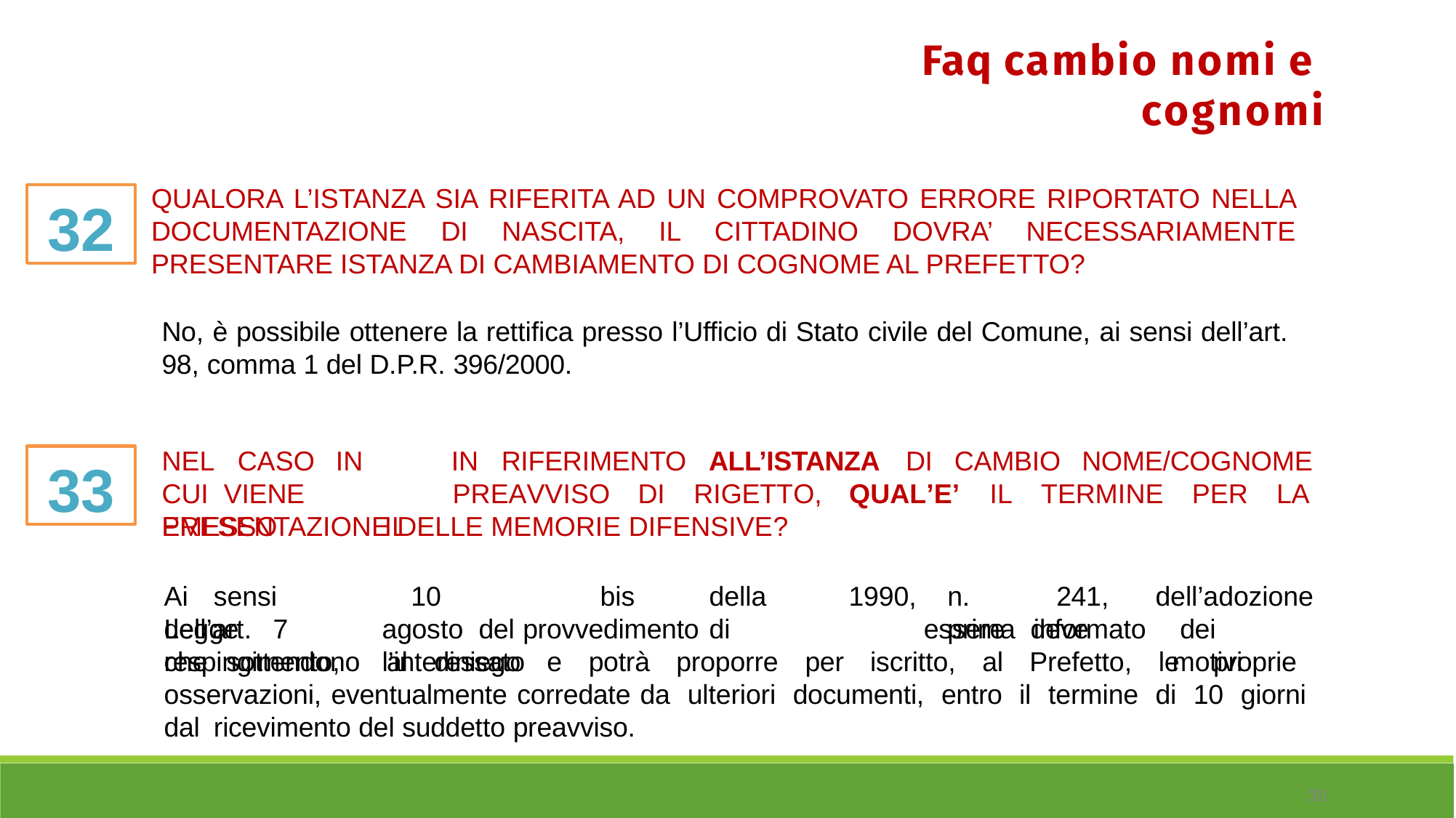

# Faq cambio nomi e  cognomi
QUALORA L’ISTANZA SIA RIFERITA AD UN COMPROVATO ERRORE RIPORTATO NELLA DOCUMENTAZIONE DI NASCITA, IL CITTADINO DOVRA’ NECESSARIAMENTE PRESENTARE ISTANZA DI CAMBIAMENTO DI COGNOME AL PREFETTO?
32
No, è possibile ottenere la rettifica presso l’Ufficio di Stato civile del Comune, ai sensi dell’art.
98, comma 1 del D.P.R. 396/2000.
NEL	CASO	IN	CUI  VIENE EMESSO		IL
IN	RIFERIMENTO	ALL’ISTANZA	DI	CAMBIO	NOME/COGNOME
33
PREAVVISO	DI	RIGETTO,	QUAL’E’	IL	TERMINE	PER	LA
PRESENTAZIONE DELLE MEMORIE DIFENSIVE?
Ai	sensi	dell’art.
10		bis	della	Legge	7	agosto  del provvedimento	di	respingimento,	l’interessato
1990,	n.	241,	prima  deve
dell’adozione  dei	motivi
essere	informato
che sottendono al diniego e potrà proporre per iscritto, al Prefetto, le proprie  osservazioni, eventualmente corredate da ulteriori documenti, entro il termine di 10 giorni  dal ricevimento del suddetto preavviso.
30